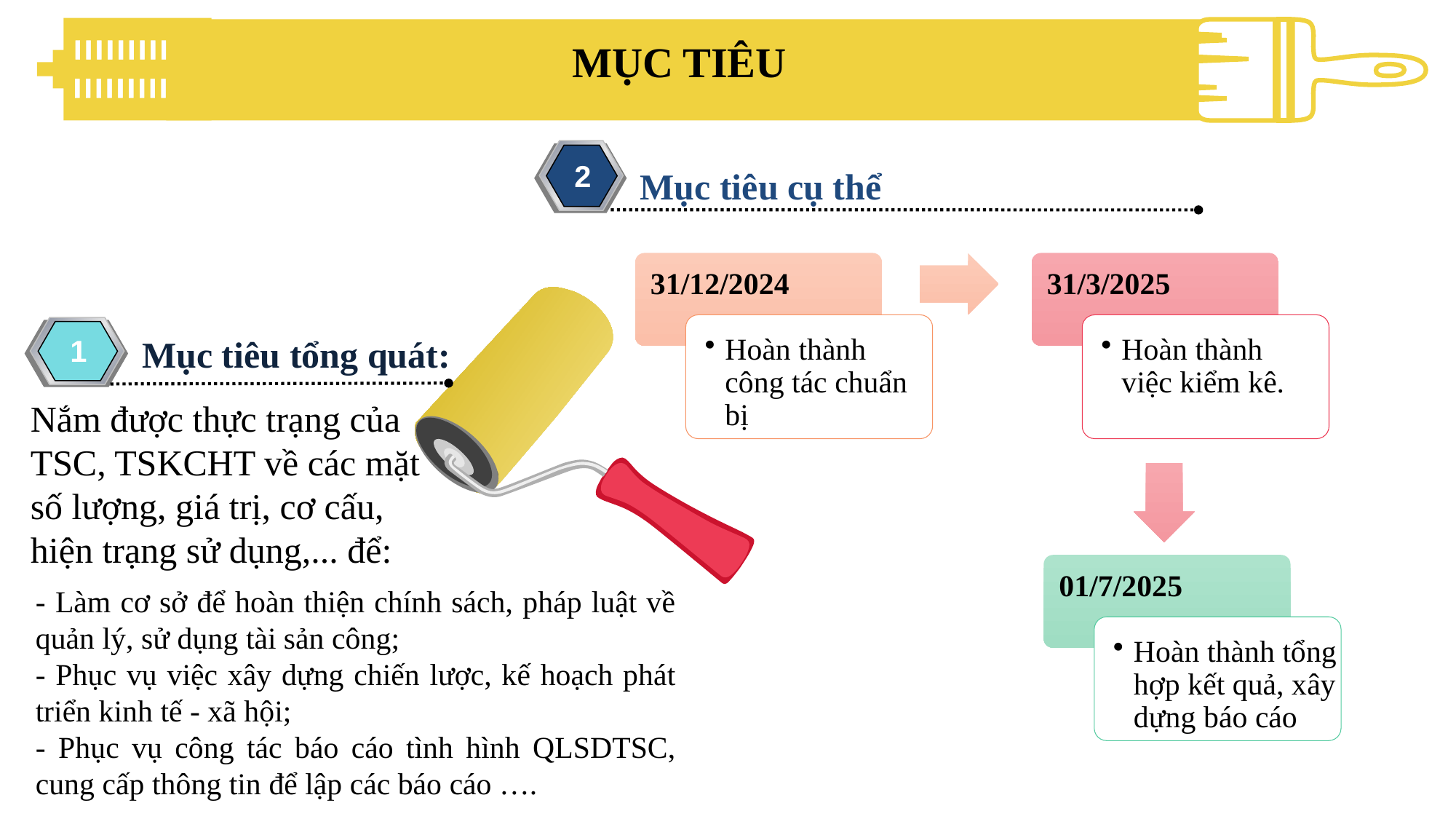

MỤC TIÊU

2
Mục tiêu cụ thể

31/12/2024

31/3/2025

Hoàn thành công tác chuẩn bị

Hoàn thành việc kiểm kê.

Mục tiêu tổng quát:
1

Nắm được thực trạng của TSC, TSKCHT về các mặt số lượng, giá trị, cơ cấu, hiện trạng sử dụng,... để:

01/7/2025
- Làm cơ sở để hoàn thiện chính sách, pháp luật về quản lý, sử dụng tài sản công;
- Phục vụ việc xây dựng chiến lược, kế hoạch phát triển kinh tế - xã hội;
- Phục vụ công tác báo cáo tình hình QLSDTSC, cung cấp thông tin để lập các báo cáo ….

Hoàn thành tổng hợp kết quả, xây dựng báo cáo